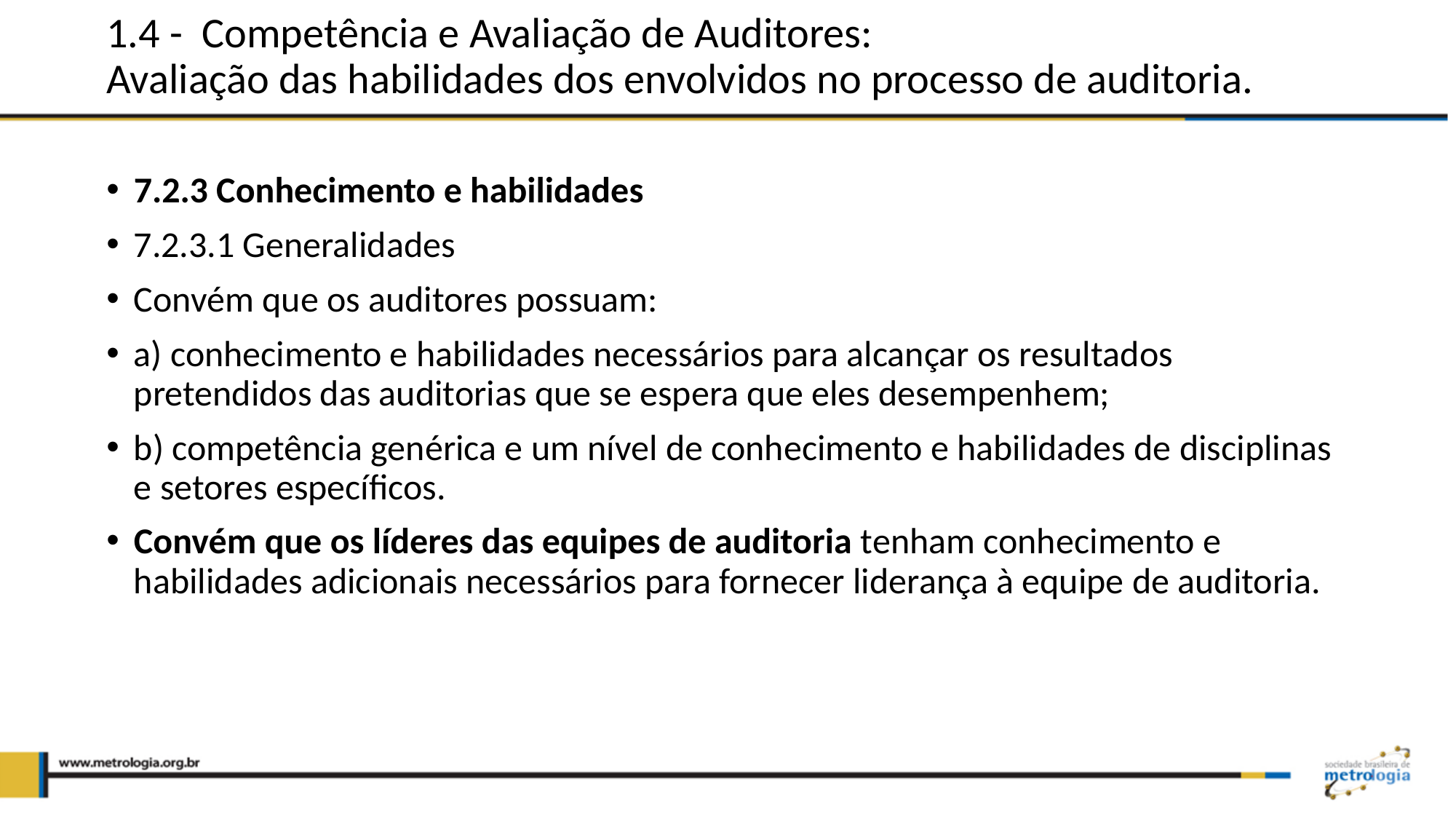

# 1.4 -  Competência e Avaliação de Auditores: Avaliação das habilidades dos envolvidos no processo de auditoria.

7.2.3 Conhecimento e habilidades
7.2.3.1 Generalidades
Convém que os auditores possuam:
a) conhecimento e habilidades necessários para alcançar os resultados pretendidos das auditorias que se espera que eles desempenhem;
b) competência genérica e um nível de conhecimento e habilidades de disciplinas e setores específicos.
Convém que os líderes das equipes de auditoria tenham conhecimento e habilidades adicionais necessários para fornecer liderança à equipe de auditoria.